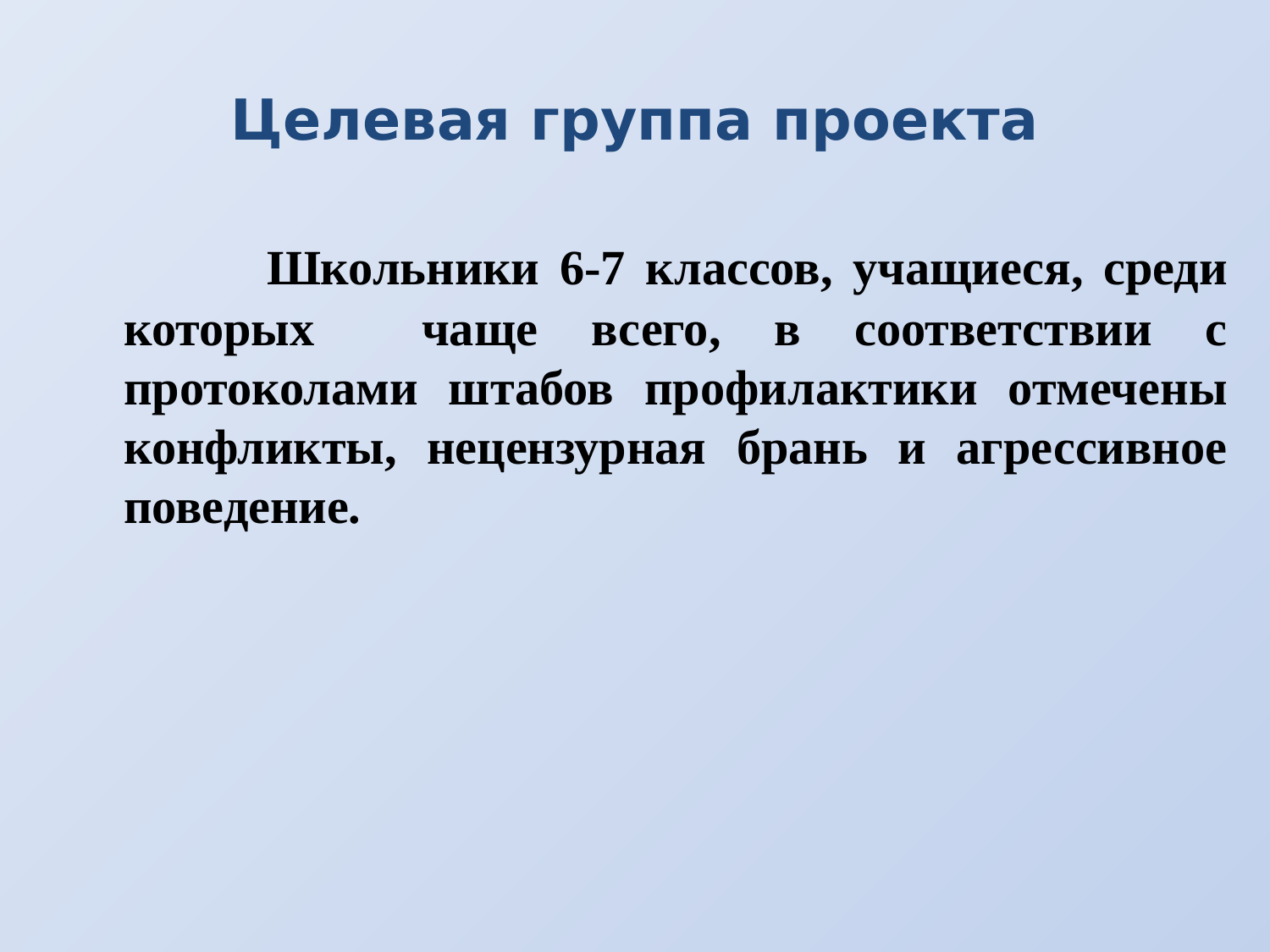

# Целевая группа проекта
  		Школьники 6-7 классов, учащиеся, среди которых  чаще всего, в соответствии с протоколами штабов профилактики отмечены конфликты, нецензурная брань и агрессивное поведение.